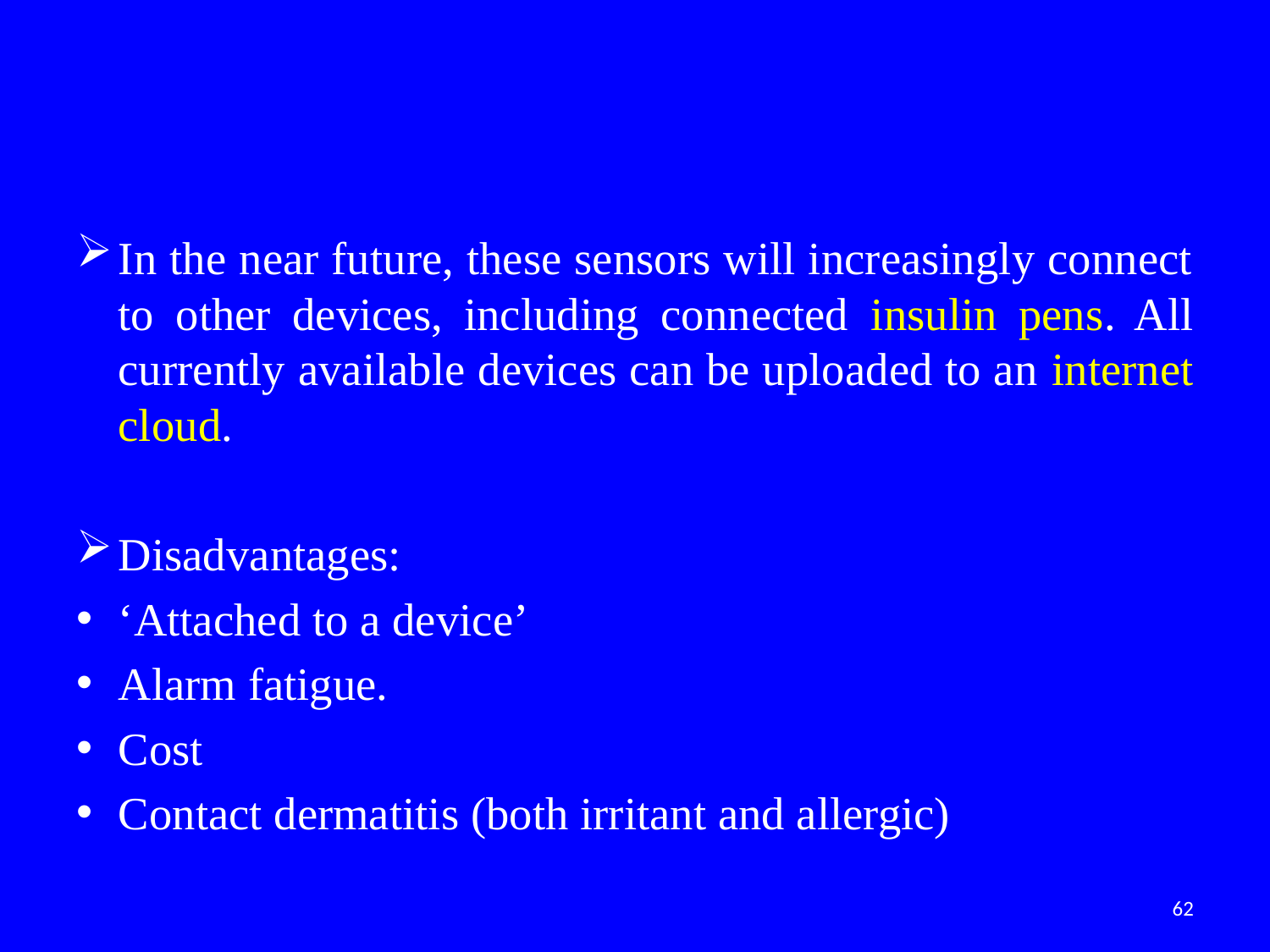

#
In the near future, these sensors will increasingly connect to other devices, including connected insulin pens. All currently available devices can be uploaded to an internet cloud.

Disadvantages:
‘Attached to a device’
Alarm fatigue.
Cost
Contact dermatitis (both irritant and allergic)

62